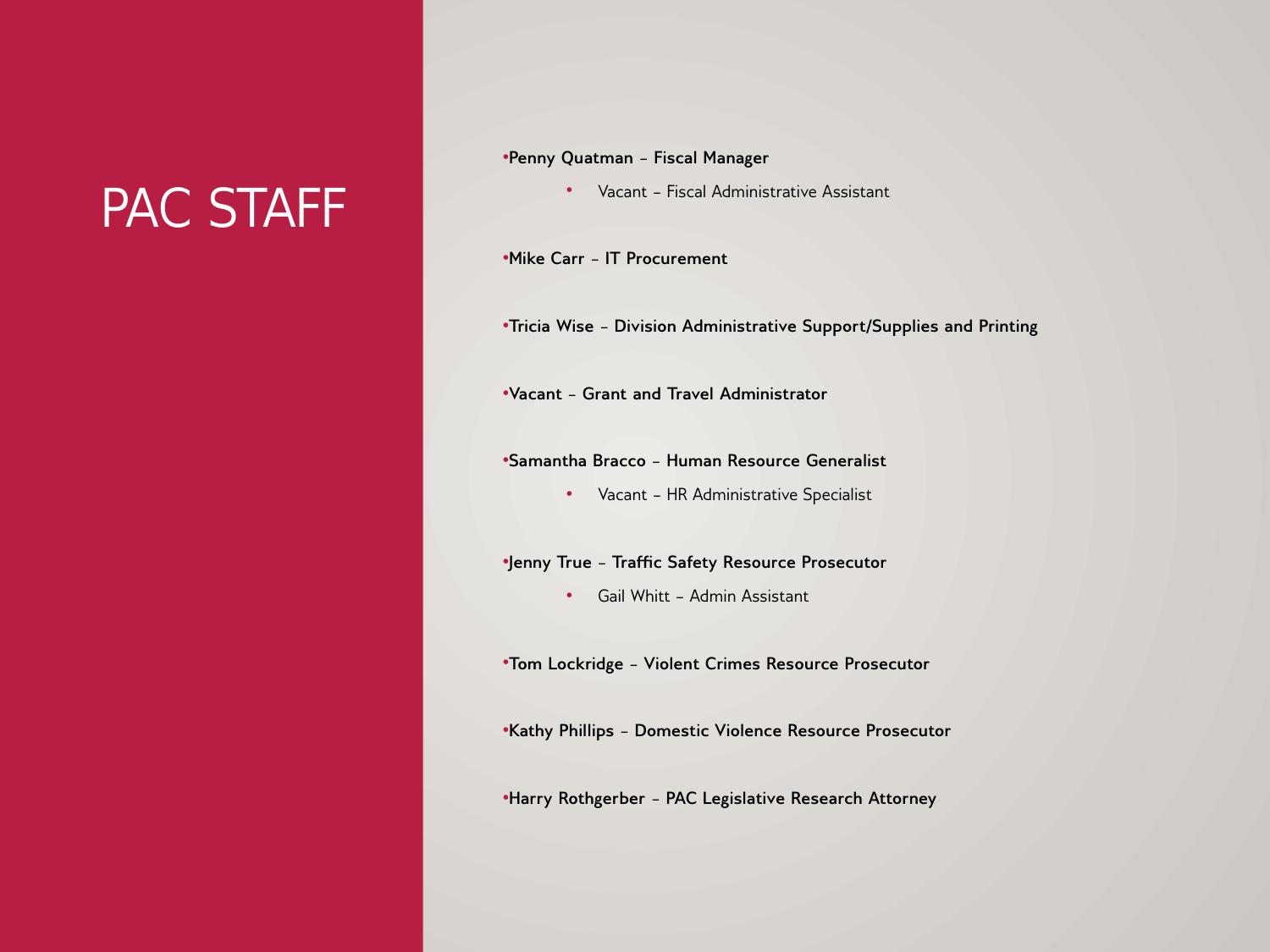

Penny Quatman – Fiscal Manager
Vacant – Fiscal Administrative Assistant

Mike Carr – IT Procurement

Tricia Wise – Division Administrative Support/Supplies and Printing

Vacant – Grant and Travel Administrator

Samantha Bracco – Human Resource Generalist
Vacant – HR Administrative Specialist

Jenny True – Traffic Safety Resource Prosecutor
Gail Whitt – Admin Assistant

Tom Lockridge – Violent Crimes Resource Prosecutor

Kathy Phillips – Domestic Violence Resource Prosecutor

Harry Rothgerber – PAC Legislative Research Attorney

# PAC Staff